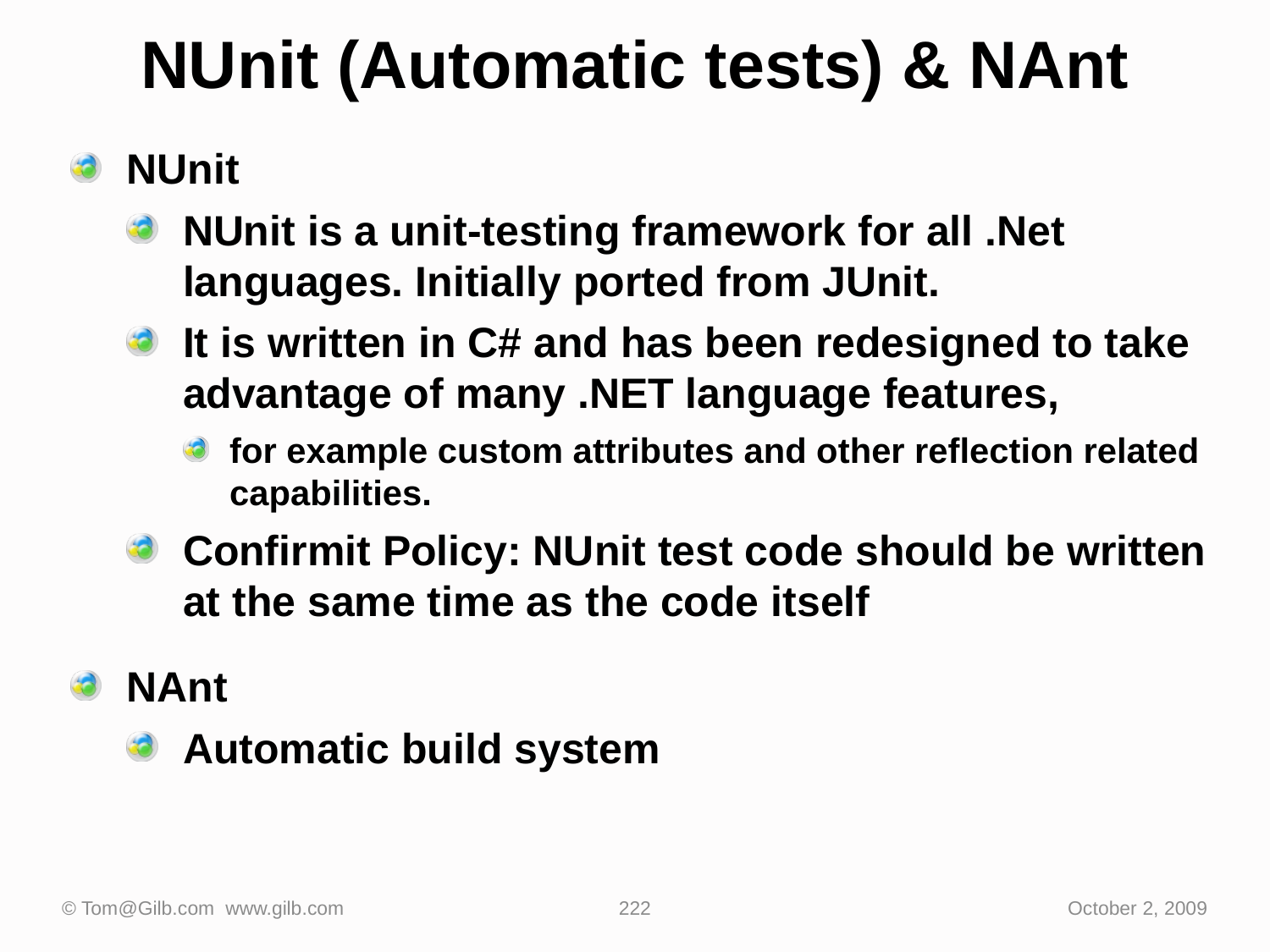

# NUnit (Automatic tests) & NAnt
NUnit
NUnit is a unit-testing framework for all .Net languages. Initially ported from JUnit.
It is written in C# and has been redesigned to take advantage of many .NET language features,
for example custom attributes and other reflection related capabilities.
Confirmit Policy: NUnit test code should be written at the same time as the code itself
NAnt
Automatic build system

© Tom@Gilb.com  www.gilb.com
222
October 2, 2009